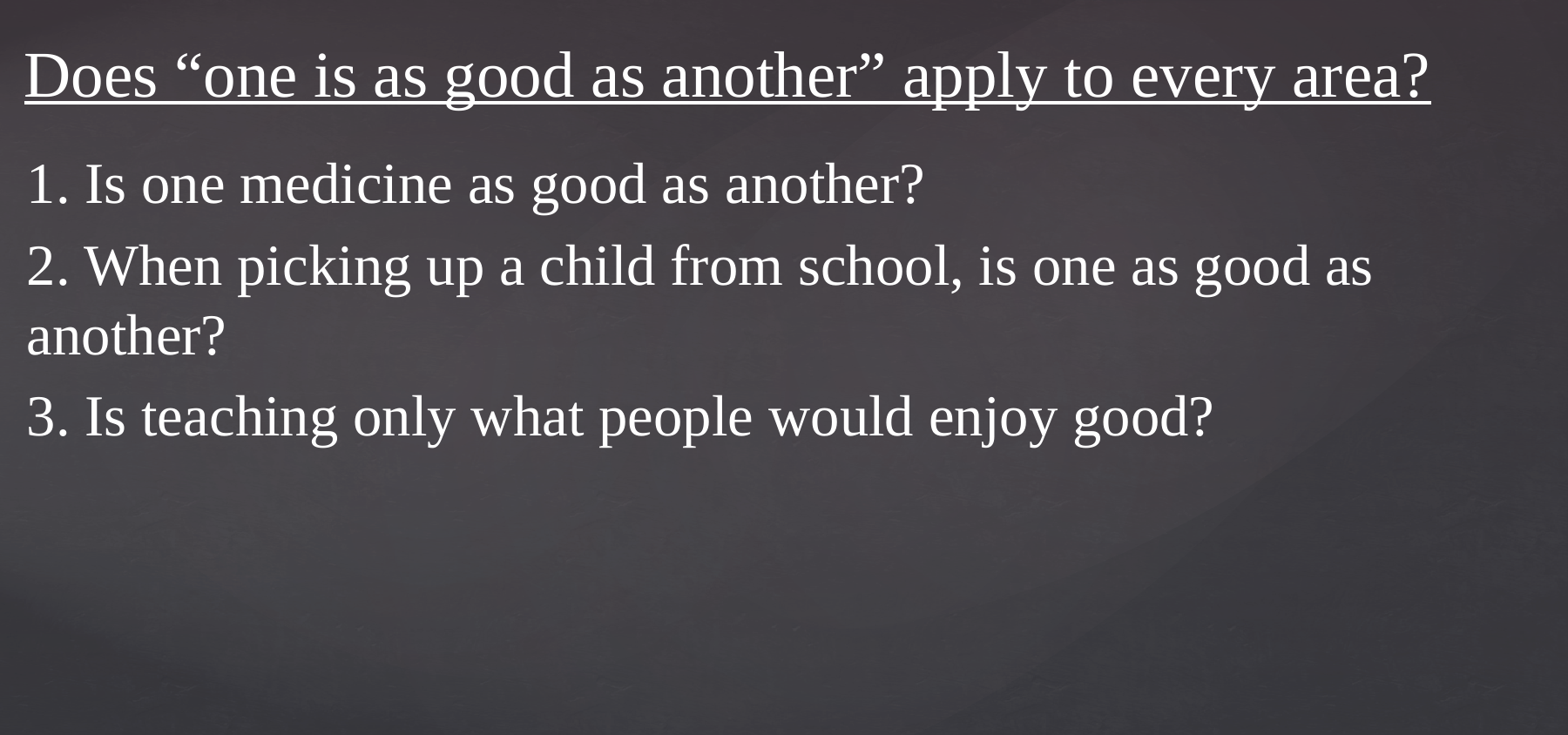

# Does “one is as good as another” apply to every area?
1. Is one medicine as good as another?
2. When picking up a child from school, is one as good as another?
3. Is teaching only what people would enjoy good?